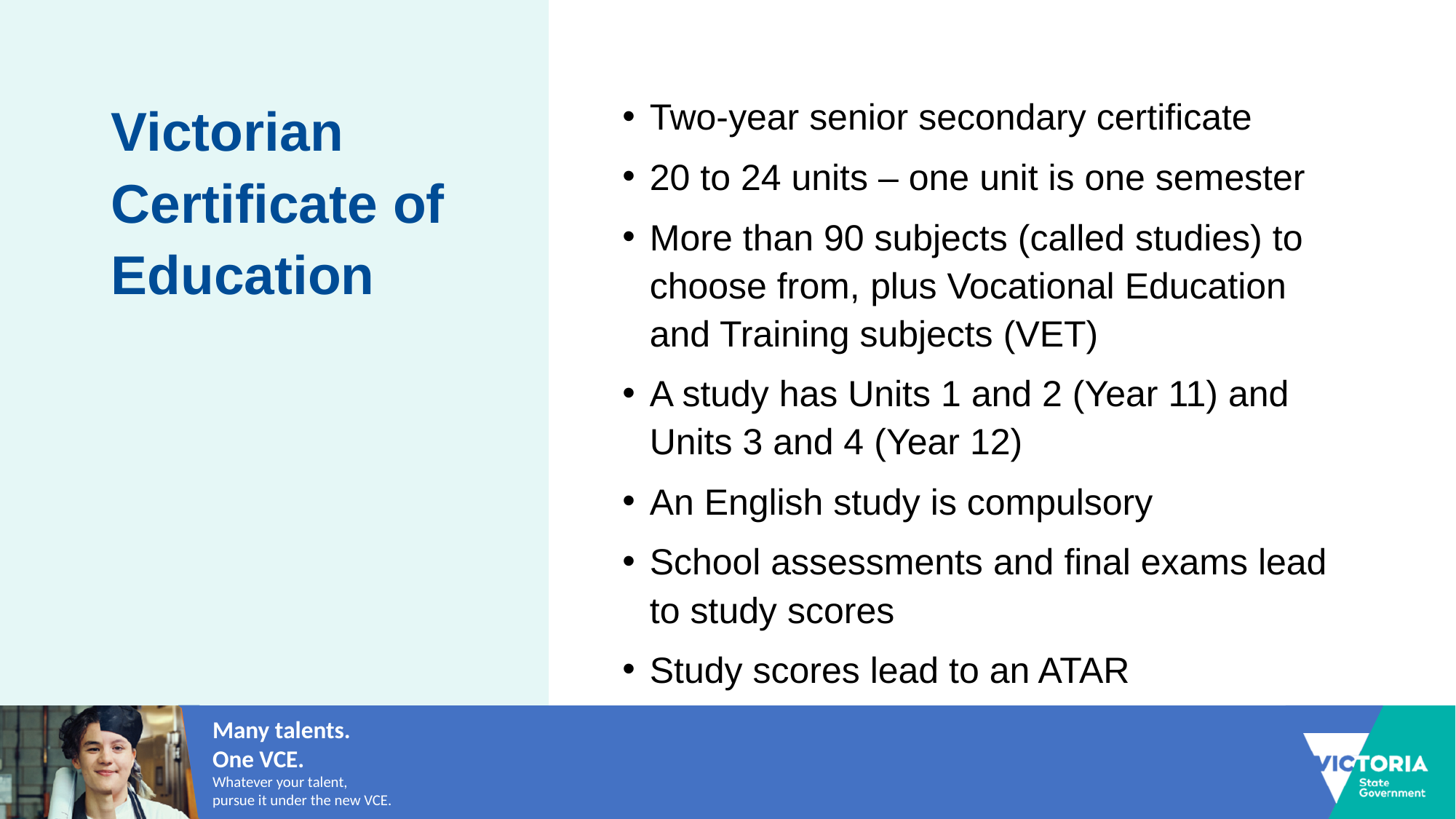

# Victorian Certificate of Education
Two-year senior secondary certificate​
20 to 24 units – one unit is one semester
More than 90 subjects (called studies) to choose from​, plus Vocational Education and Training subjects (VET)​
A study has Units 1 and 2 (Year 11) and Units 3 and 4 (Year 12)​
An English study is compulsory
School assessments and final exams lead to study scores
Study scores lead to an ATAR